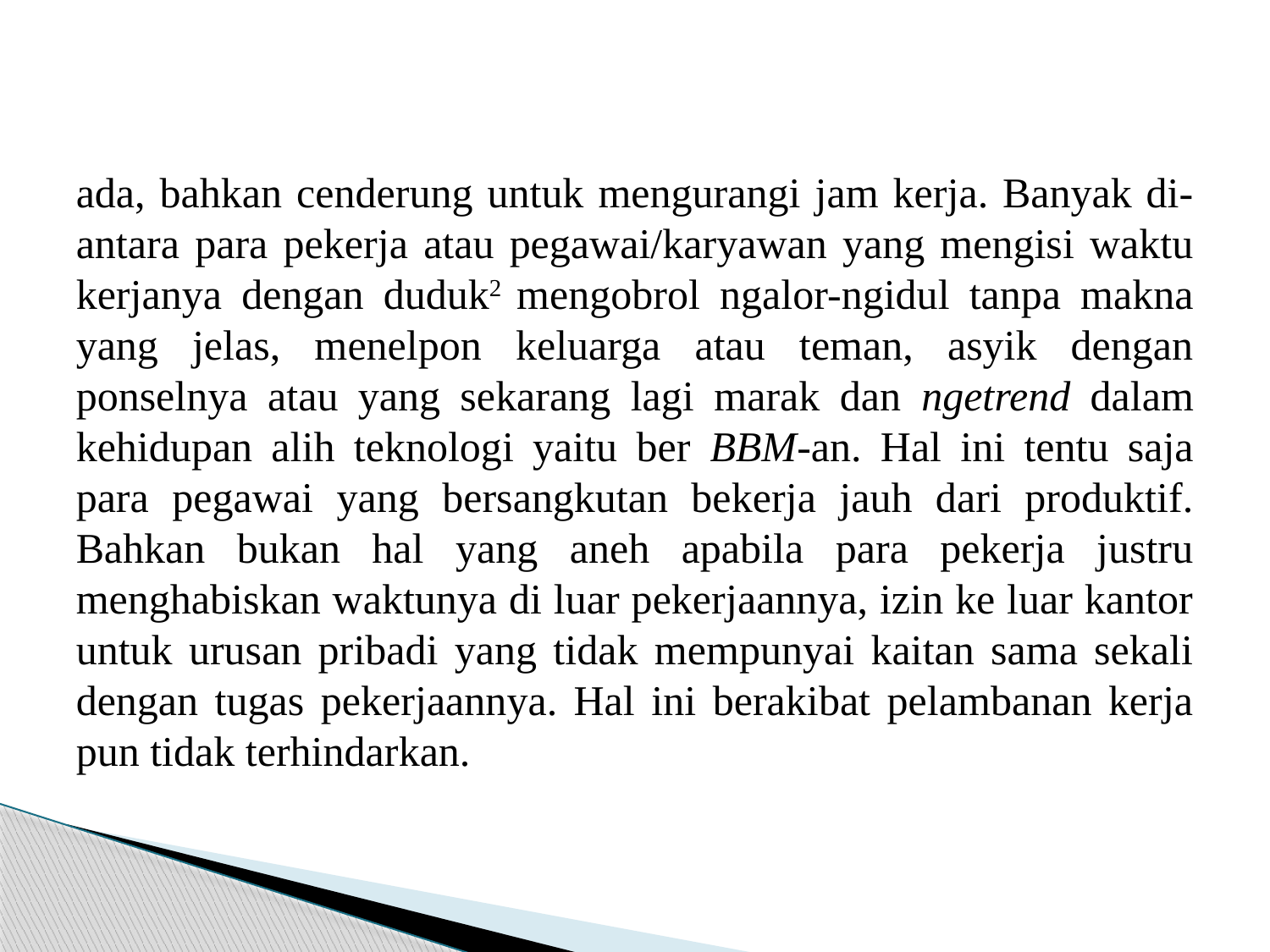

#
ada, bahkan cenderung untuk mengurangi jam kerja. Banyak di- antara para pekerja atau pegawai/karyawan yang mengisi waktu kerjanya dengan duduk2 mengobrol ngalor-ngidul tanpa makna yang jelas, menelpon keluarga atau teman, asyik dengan ponselnya atau yang sekarang lagi marak dan ngetrend dalam kehidupan alih teknologi yaitu ber BBM-an. Hal ini tentu saja para pegawai yang bersangkutan bekerja jauh dari produktif. Bahkan bukan hal yang aneh apabila para pekerja justru menghabiskan waktunya di luar pekerjaannya, izin ke luar kantor untuk urusan pribadi yang tidak mempunyai kaitan sama sekali dengan tugas pekerjaannya. Hal ini berakibat pelambanan kerja pun tidak terhindarkan.